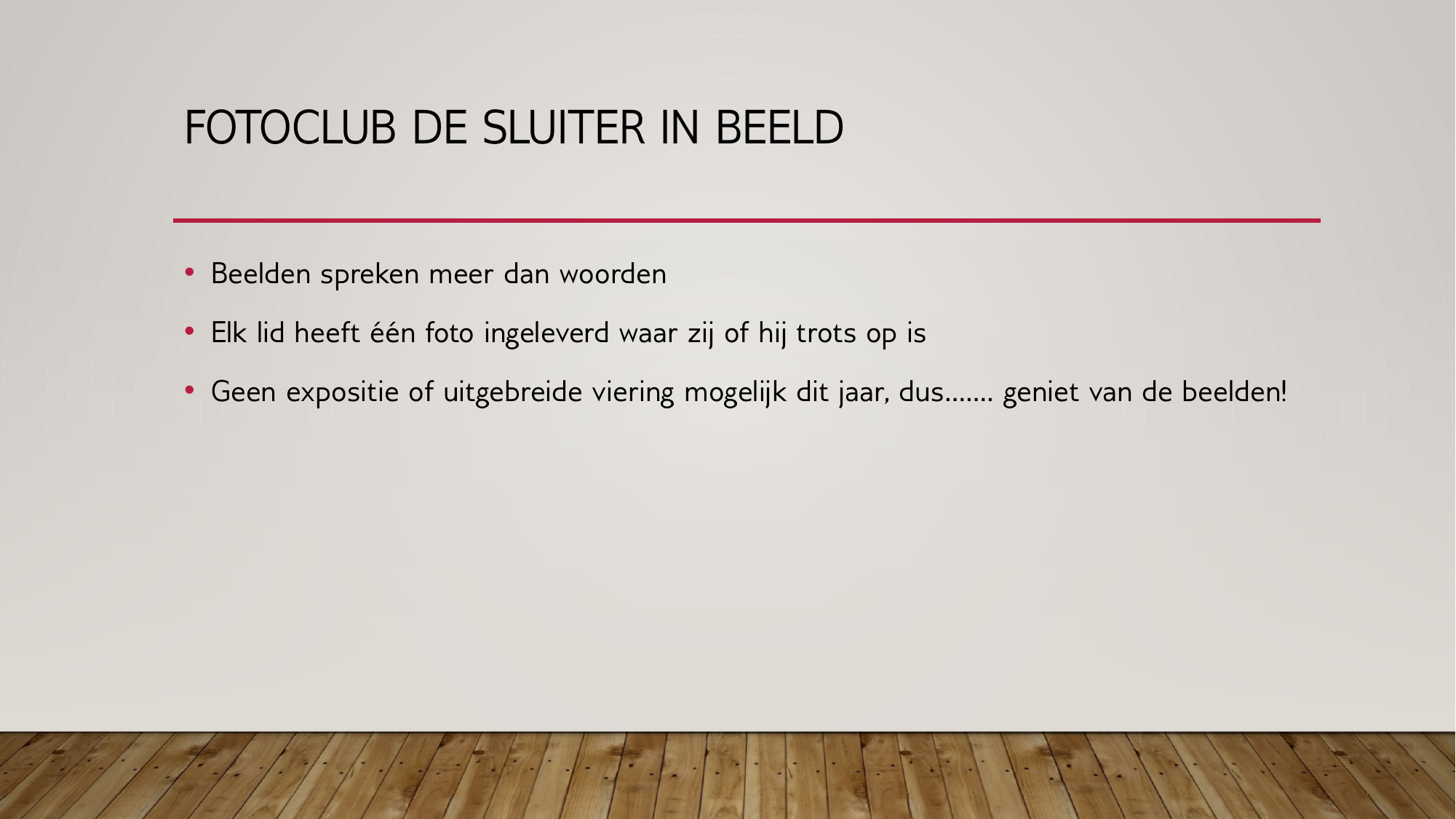

# Fotoclub de Sluiter in beeld
Beelden spreken meer dan woorden
Elk lid heeft één foto ingeleverd waar zij of hij trots op is
Geen expositie of uitgebreide viering mogelijk dit jaar, dus……. geniet van de beelden!